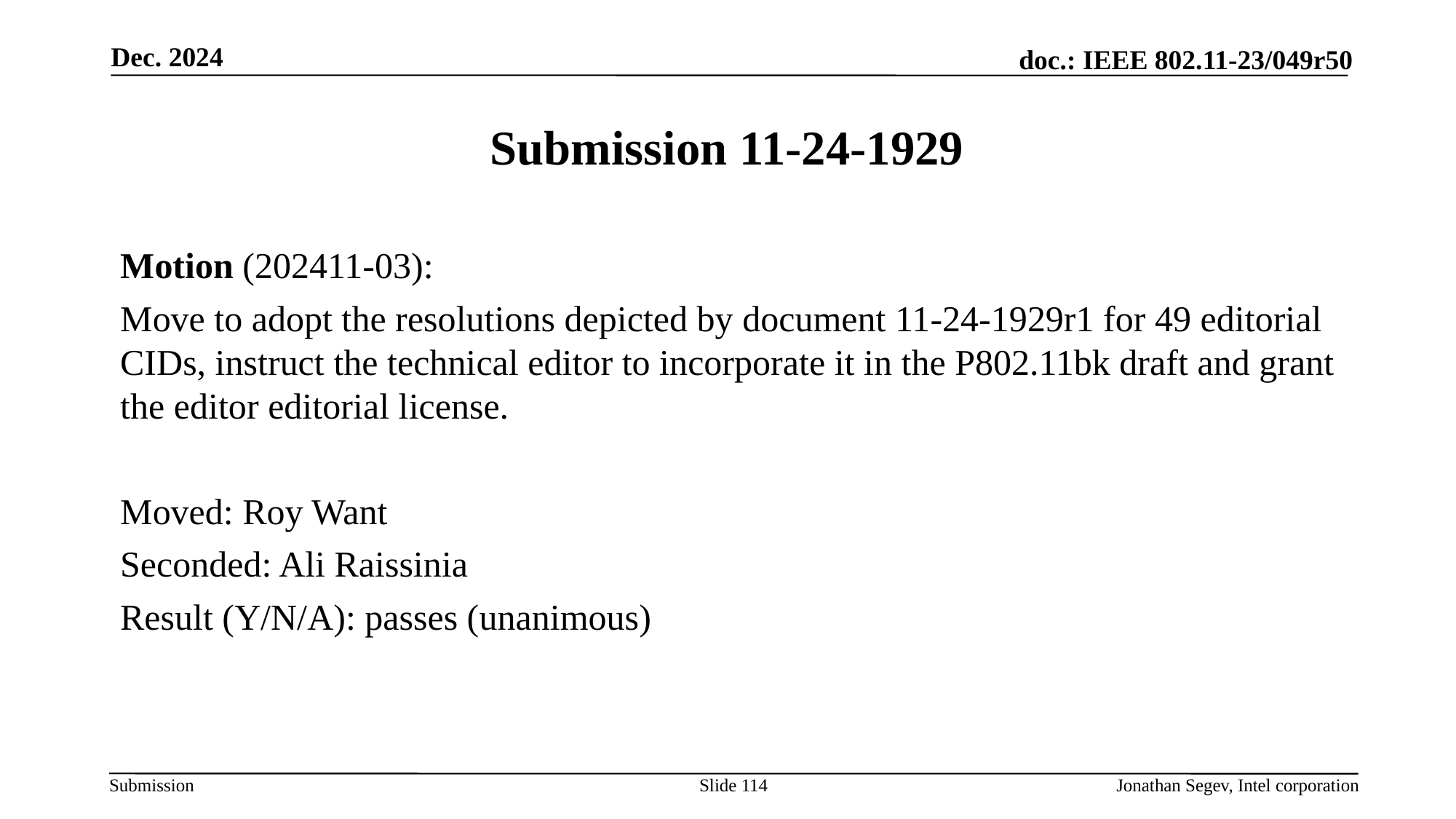

Dec. 2024
# Submission 11-24-1929
Motion (202411-03):
Move to adopt the resolutions depicted by document 11-24-1929r1 for 49 editorial CIDs, instruct the technical editor to incorporate it in the P802.11bk draft and grant the editor editorial license.

Moved: Roy Want
Seconded: Ali Raissinia
Result (Y/N/A): passes (unanimous)

Slide 114
Jonathan Segev, Intel corporation